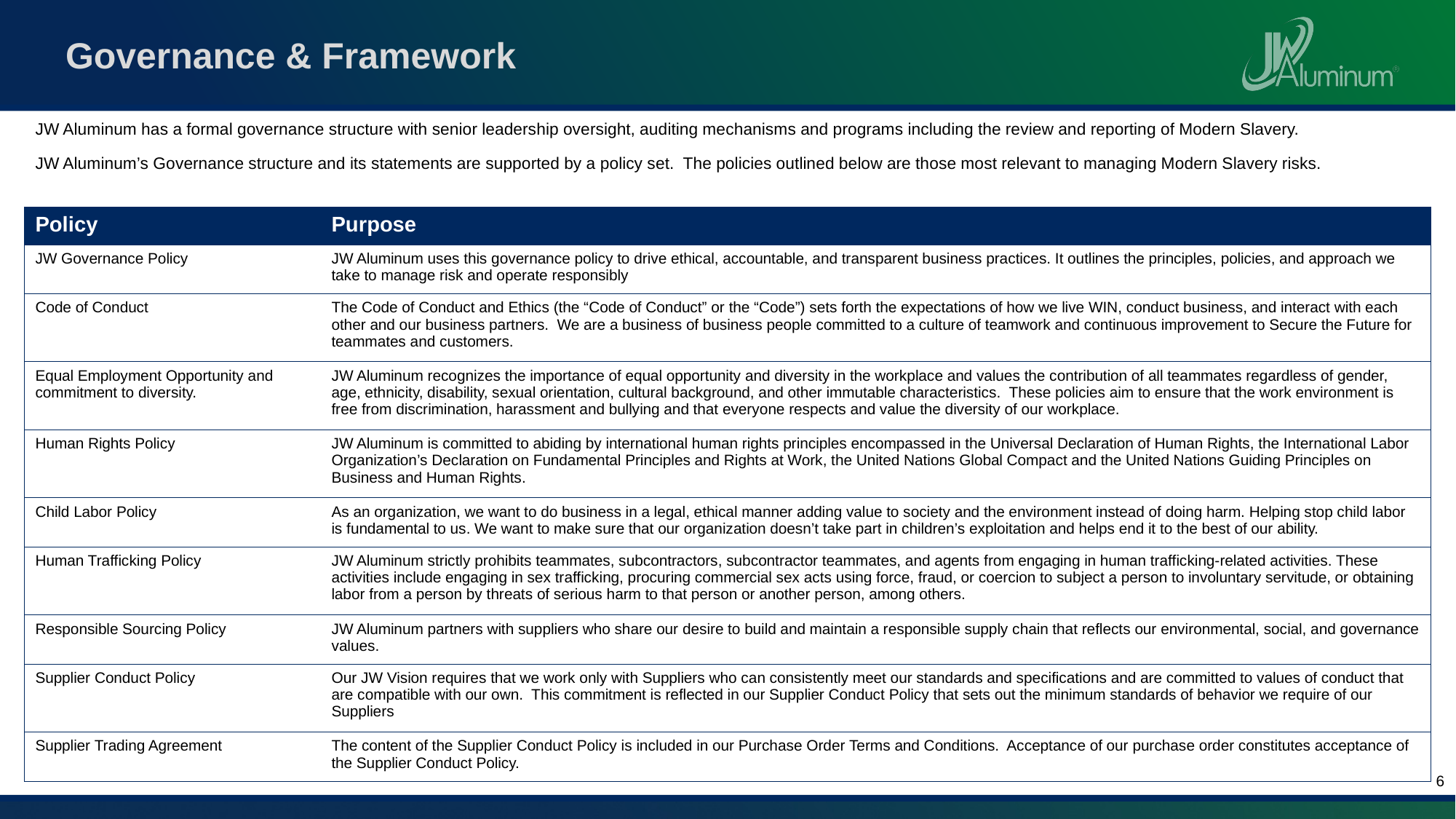

# Governance & Framework
JW Aluminum has a formal governance structure with senior leadership oversight, auditing mechanisms and programs including the review and reporting of Modern Slavery.
JW Aluminum’s Governance structure and its statements are supported by a policy set.  The policies outlined below are those most relevant to managing Modern Slavery risks.
| Policy | Purpose |
| --- | --- |
| JW Governance Policy | JW Aluminum uses this governance policy to drive ethical, accountable, and transparent business practices. It outlines the principles, policies, and approach we take to manage risk and operate responsibly |
| Code of Conduct | The Code of Conduct and Ethics (the “Code of Conduct” or the “Code”) sets forth the expectations of how we live WIN, conduct business, and interact with each other and our business partners. We are a business of business people committed to a culture of teamwork and continuous improvement to Secure the Future for teammates and customers. |
| Equal Employment Opportunity and commitment to diversity. | JW Aluminum recognizes the importance of equal opportunity and diversity in the workplace and values the contribution of all teammates regardless of gender, age, ethnicity, disability, sexual orientation, cultural background, and other immutable characteristics. These policies aim to ensure that the work environment is free from discrimination, harassment and bullying and that everyone respects and value the diversity of our workplace. |
| Human Rights Policy | JW Aluminum is committed to abiding by international human rights principles encompassed in the Universal Declaration of Human Rights, the International Labor Organization’s Declaration on Fundamental Principles and Rights at Work, the United Nations Global Compact and the United Nations Guiding Principles on Business and Human Rights. |
| Child Labor Policy | As an organization, we want to do business in a legal, ethical manner adding value to society and the environment instead of doing harm. Helping stop child labor is fundamental to us. We want to make sure that our organization doesn’t take part in children’s exploitation and helps end it to the best of our ability. |
| Human Trafficking Policy | JW Aluminum strictly prohibits teammates, subcontractors, subcontractor teammates, and agents from engaging in human trafficking-related activities. These activities include engaging in sex trafficking, procuring commercial sex acts using force, fraud, or coercion to subject a person to involuntary servitude, or obtaining labor from a person by threats of serious harm to that person or another person, among others. |
| Responsible Sourcing Policy | JW Aluminum partners with suppliers who share our desire to build and maintain a responsible supply chain that reflects our environmental, social, and governance values. |
| Supplier Conduct Policy | Our JW Vision requires that we work only with Suppliers who can consistently meet our standards and specifications and are committed to values of conduct that are compatible with our own. This commitment is reflected in our Supplier Conduct Policy that sets out the minimum standards of behavior we require of our Suppliers |
| Supplier Trading Agreement | The content of the Supplier Conduct Policy is included in our Purchase Order Terms and Conditions. Acceptance of our purchase order constitutes acceptance of the Supplier Conduct Policy. |
6